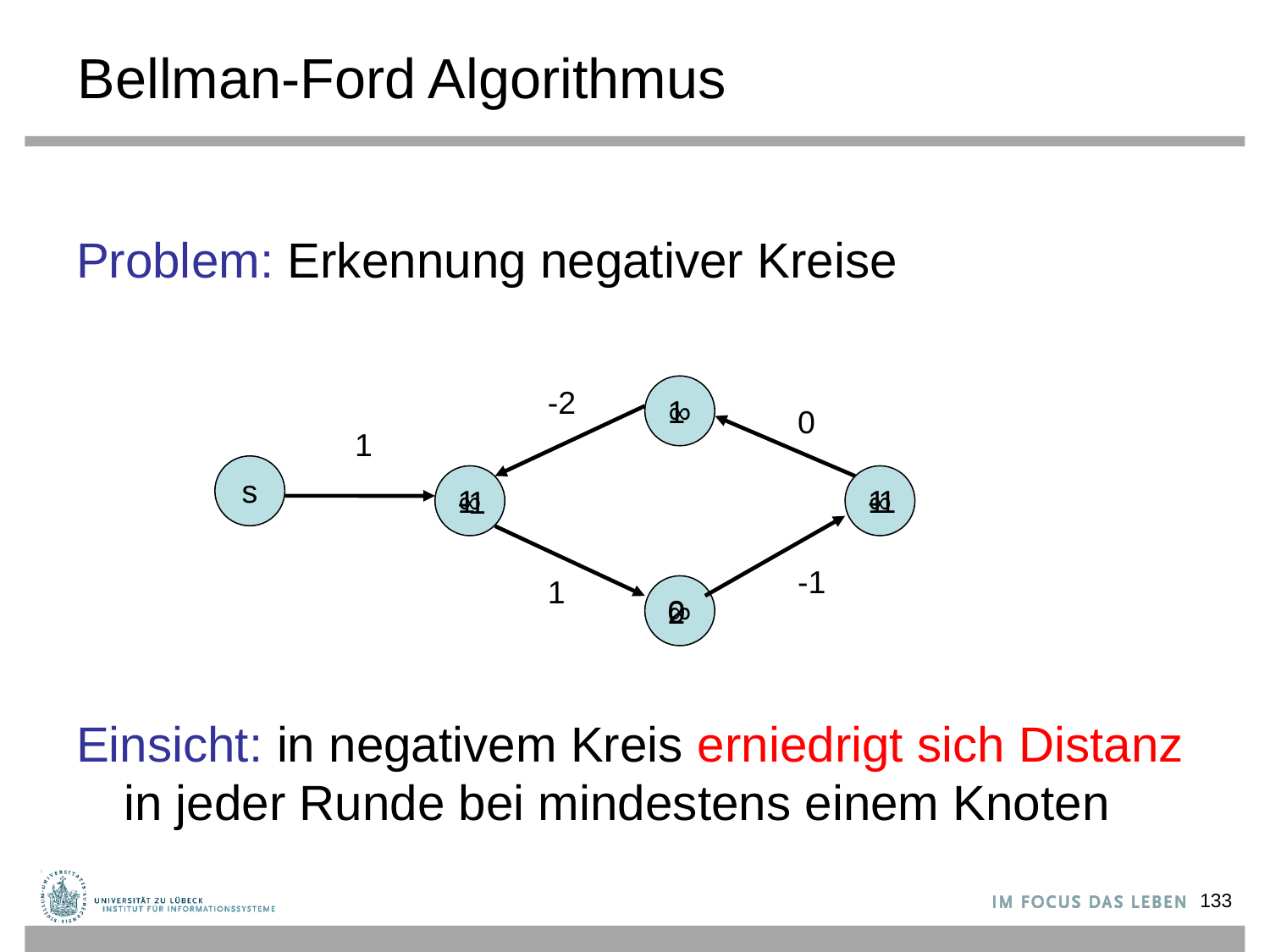

# Bellman-Ford Algorithmus
Problem: Erkennung negativer Kreise

Einsicht: in negativem Kreis erniedrigt sich Distanz in jeder Runde bei mindestens einem Knoten
-2
∞
1
0

1
s
∞
∞
1
1
-1
-1

-1
1
∞
0
2
133